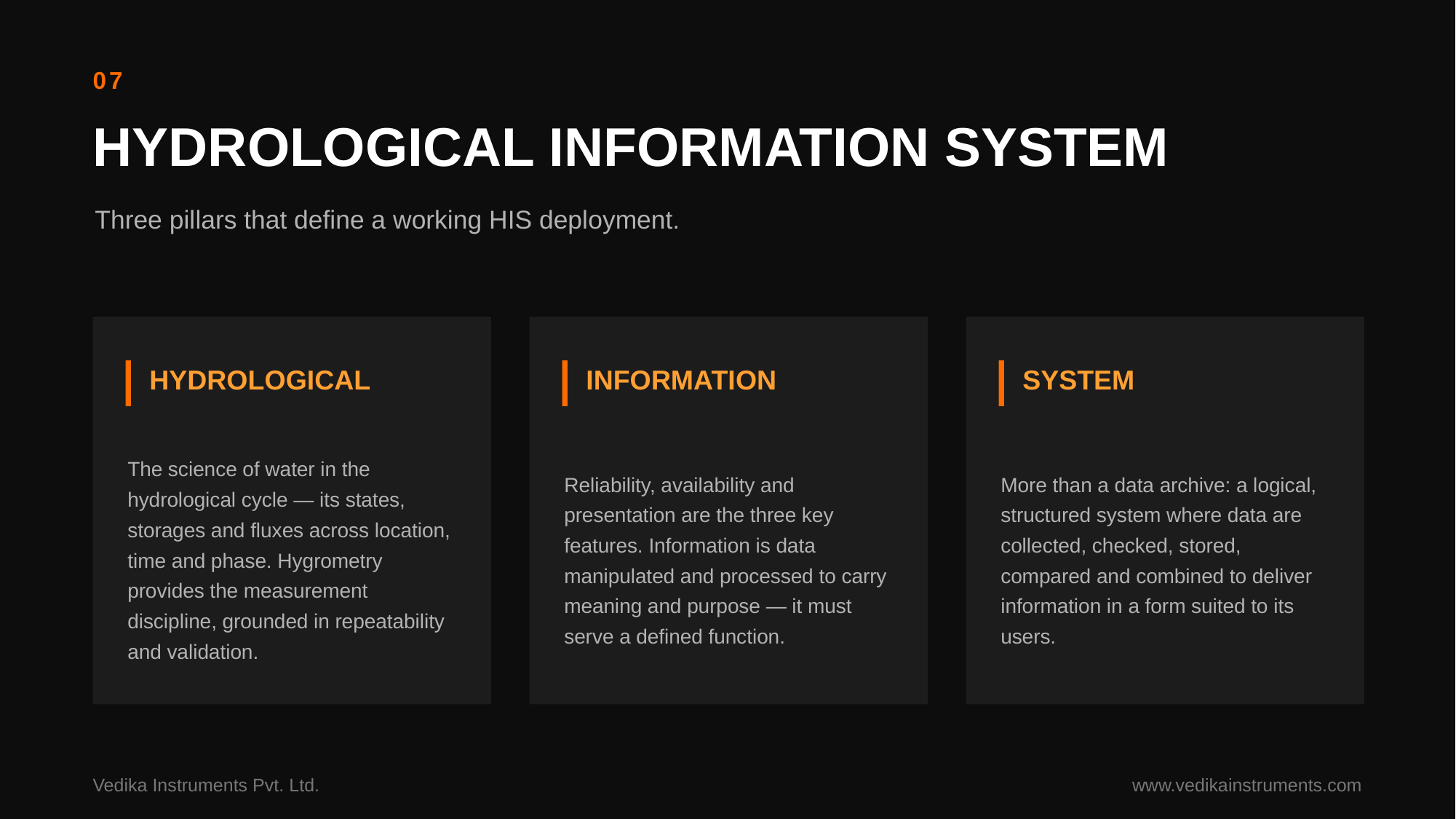

07
HYDROLOGICAL INFORMATION SYSTEM
Three pillars that define a working HIS deployment.

HYDROLOGICAL
INFORMATION
SYSTEM

The science of water in the hydrological cycle — its states, storages and fluxes across location, time and phase. Hygrometry provides the measurement discipline, grounded in repeatability and validation.
Reliability, availability and presentation are the three key features. Information is data manipulated and processed to carry meaning and purpose — it must serve a defined function.
More than a data archive: a logical, structured system where data are collected, checked, stored, compared and combined to deliver information in a form suited to its users.
Vedika Instruments Pvt. Ltd.
www.vedikainstruments.com